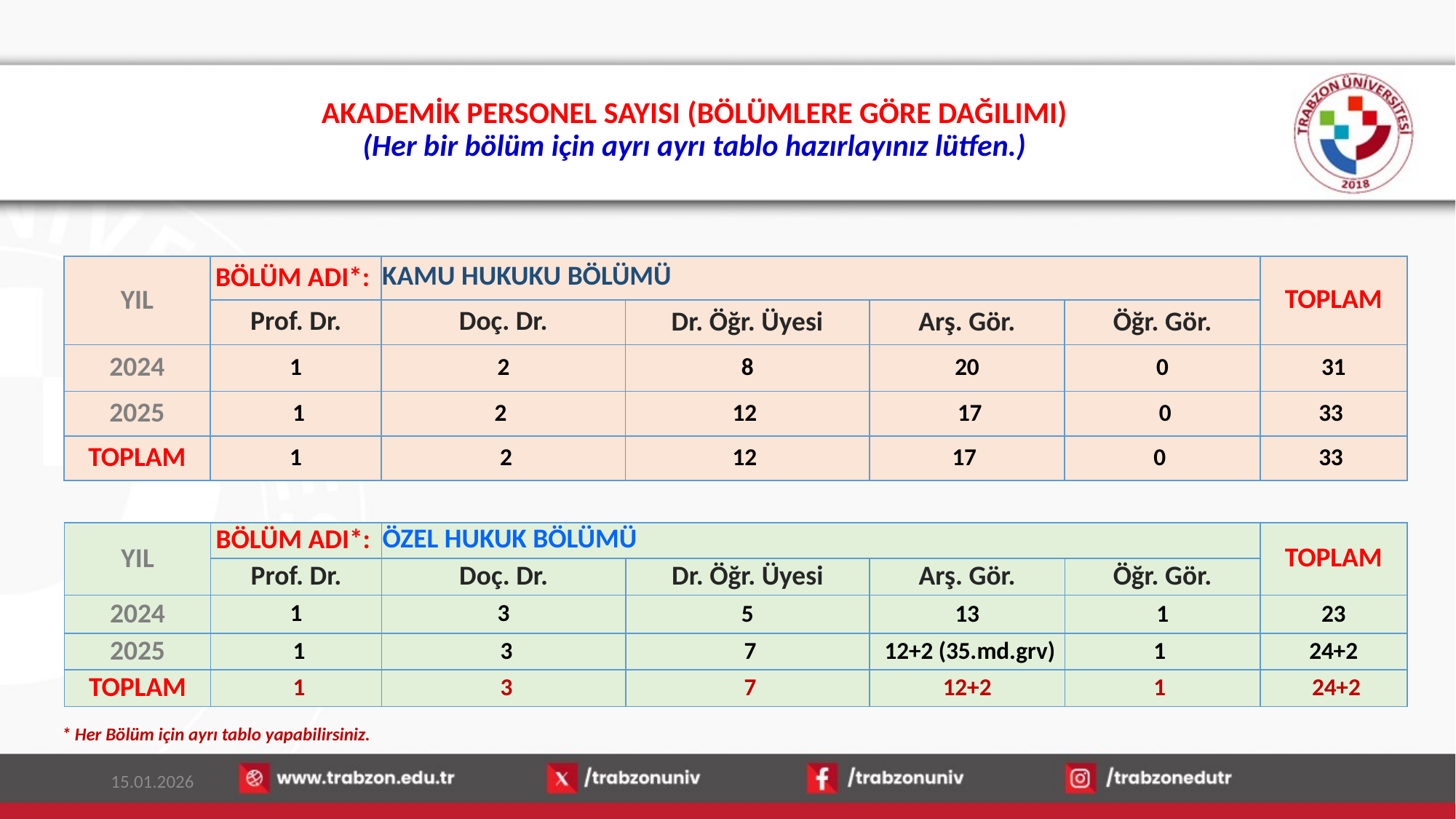

# AKADEMİK PERSONEL SAYISI (BÖLÜMLERE GÖRE DAĞILIMI) (Her bir bölüm için ayrı ayrı tablo hazırlayınız lütfen.)
| YIL | BÖLÜM ADI\*: | KAMU HUKUKU BÖLÜMÜ |  |  |  | TOPLAM |
| --- | --- | --- | --- | --- | --- | --- |
|  | Prof. Dr. | Doç. Dr. | Dr. Öğr. Üyesi | Arş. Gör. | Öğr. Gör. |  |
| 2024 | 1 | 2 | 8 | 20 | 0 | 31 |
| 2025 | 1 | 2 | 12 | 17 | 0 | 33 |
| TOPLAM | 1 | 2 | 12 | 17 | 0 | 33 |
| YIL | BÖLÜM ADI\*: | ÖZEL HUKUK BÖLÜMÜ |  |  |  | TOPLAM |
| --- | --- | --- | --- | --- | --- | --- |
|  | Prof. Dr. | Doç. Dr. | Dr. Öğr. Üyesi | Arş. Gör. | Öğr. Gör. |  |
| 2024 | 1 | 3 | 5 | 13 | 1 | 23 |
| 2025 | 1 | 3 | 7 | 12+2 (35.md.grv) | 1 | 24+2 |
| TOPLAM | 1 | 3 | 7 | 12+2 | 1 | 24+2 |
* Her Bölüm için ayrı tablo yapabilirsiniz.
15.01.2026
10